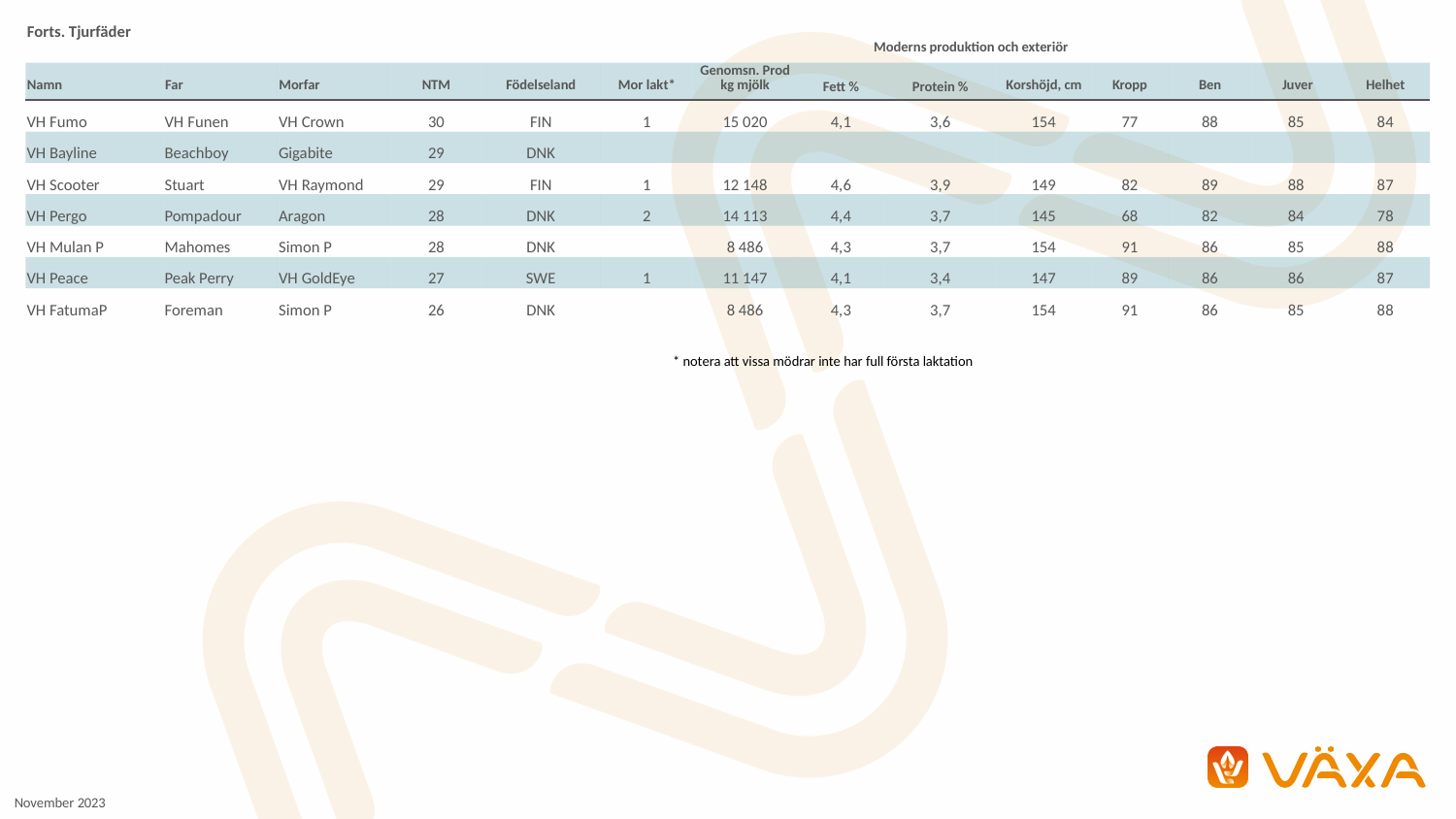

| Forts. Tjurfäder |  |  |  |  | Moderns produktion och exteriör |  |  |  |  |  |  |  |  |
| --- | --- | --- | --- | --- | --- | --- | --- | --- | --- | --- | --- | --- | --- |
| Namn | Far | Morfar | NTM | Födelseland | Mor lakt\* | Genomsn. Prod kg mjölk | Fett % | Protein % | Korshöjd, cm | Kropp | Ben | Juver | Helhet |
| VH Fumo | VH Funen | VH Crown | 30 | FIN | 1 | 15 020 | 4,1 | 3,6 | 154 | 77 | 88 | 85 | 84 |
| VH Bayline | Beachboy | Gigabite | 29 | DNK |  |  |  |  |  |  |  |  |  |
| VH Scooter | Stuart | VH Raymond | 29 | FIN | 1 | 12 148 | 4,6 | 3,9 | 149 | 82 | 89 | 88 | 87 |
| VH Pergo | Pompadour | Aragon | 28 | DNK | 2 | 14 113 | 4,4 | 3,7 | 145 | 68 | 82 | 84 | 78 |
| VH Mulan P | Mahomes | Simon P | 28 | DNK |  | 8 486 | 4,3 | 3,7 | 154 | 91 | 86 | 85 | 88 |
| VH Peace | Peak Perry | VH GoldEye | 27 | SWE | 1 | 11 147 | 4,1 | 3,4 | 147 | 89 | 86 | 86 | 87 |
| VH FatumaP | Foreman | Simon P | 26 | DNK |  | 8 486 | 4,3 | 3,7 | 154 | 91 | 86 | 85 | 88 |
| \* notera att vissa mödrar inte har full första laktation |
| --- |
November 2023